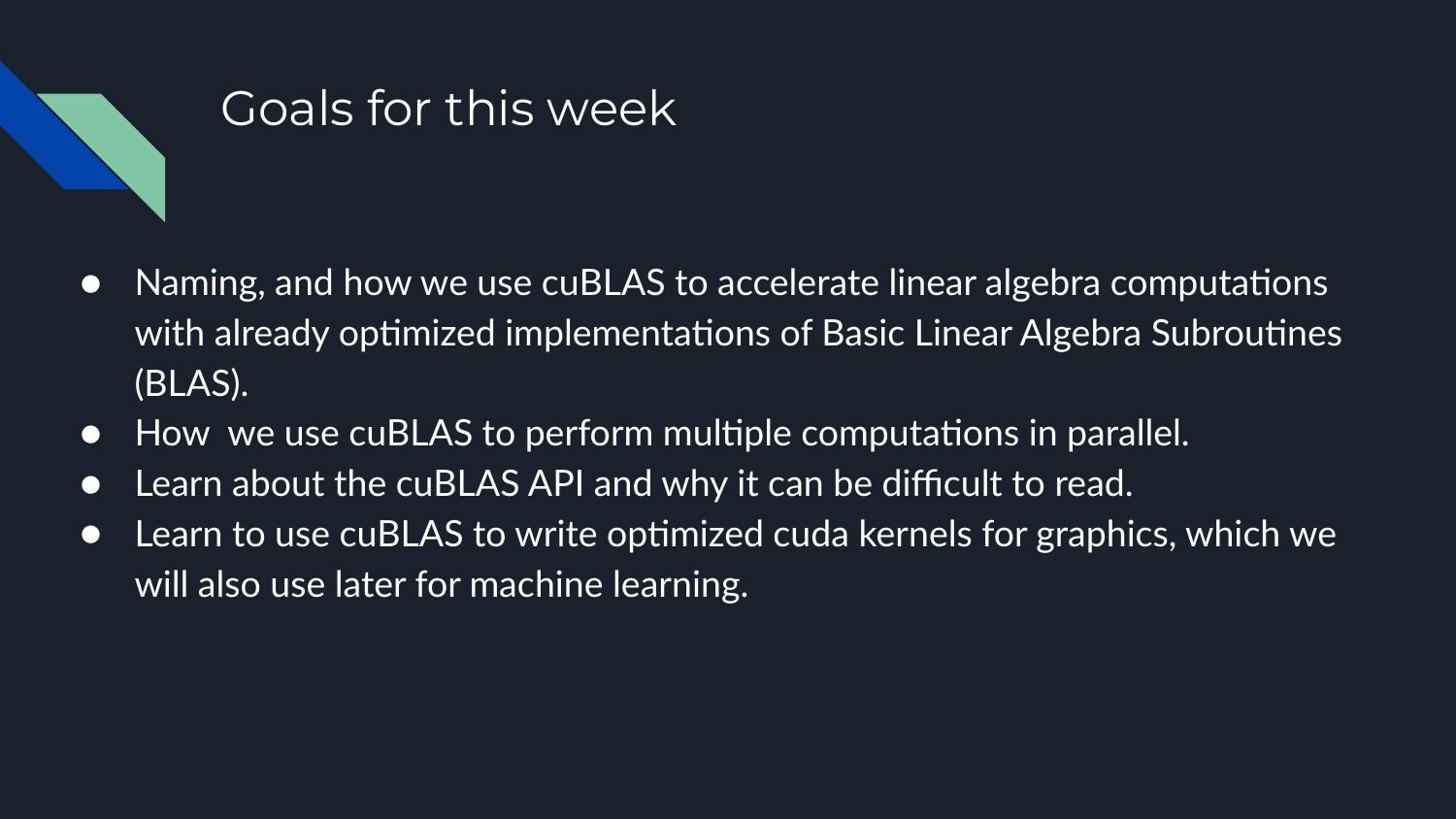

# Goals for this week

Naming, and how we use cuBLAS to accelerate linear algebra computations with already optimized implementations of Basic Linear Algebra Subroutines (BLAS).
How  we use cuBLAS to perform multiple computations in parallel.
Learn about the cuBLAS API and why it can be difficult to read.
Learn to use cuBLAS to write optimized cuda kernels for graphics, which we will also use later for machine learning.